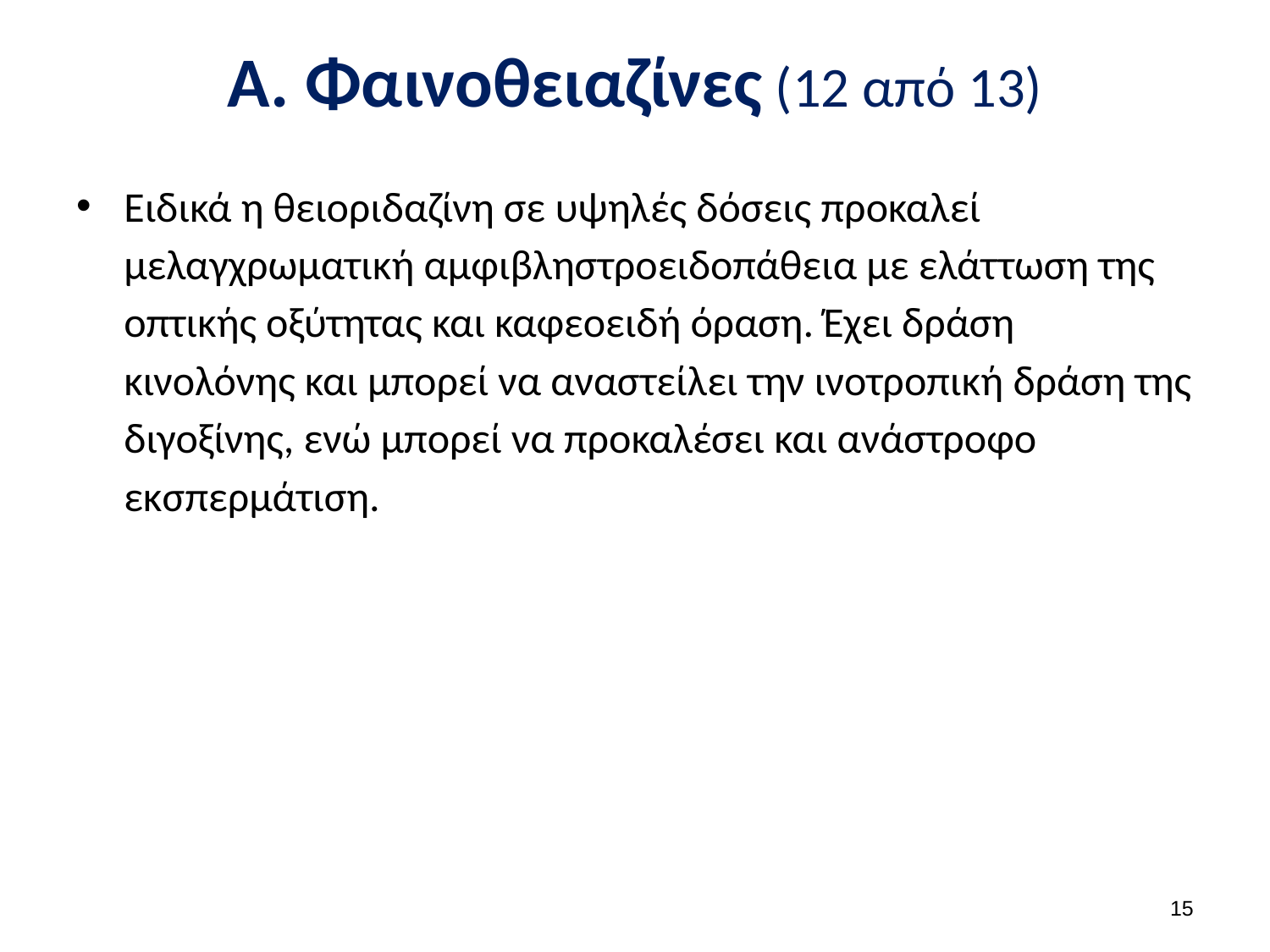

# Α. Φαινοθειαζίνες (12 από 13)
Ειδικά η θειοριδαζίνη σε υψηλές δόσεις προκαλεί μελαγχρωματική αμφιβληστροειδοπάθεια με ελάττωση της οπτικής οξύτητας και καφεοειδή όραση. Έχει δράση κινολόνης και μπορεί να αναστείλει την ινοτροπική δράση της διγοξίνης, ενώ μπορεί να προκαλέσει και ανάστροφο εκσπερμάτιση.

15